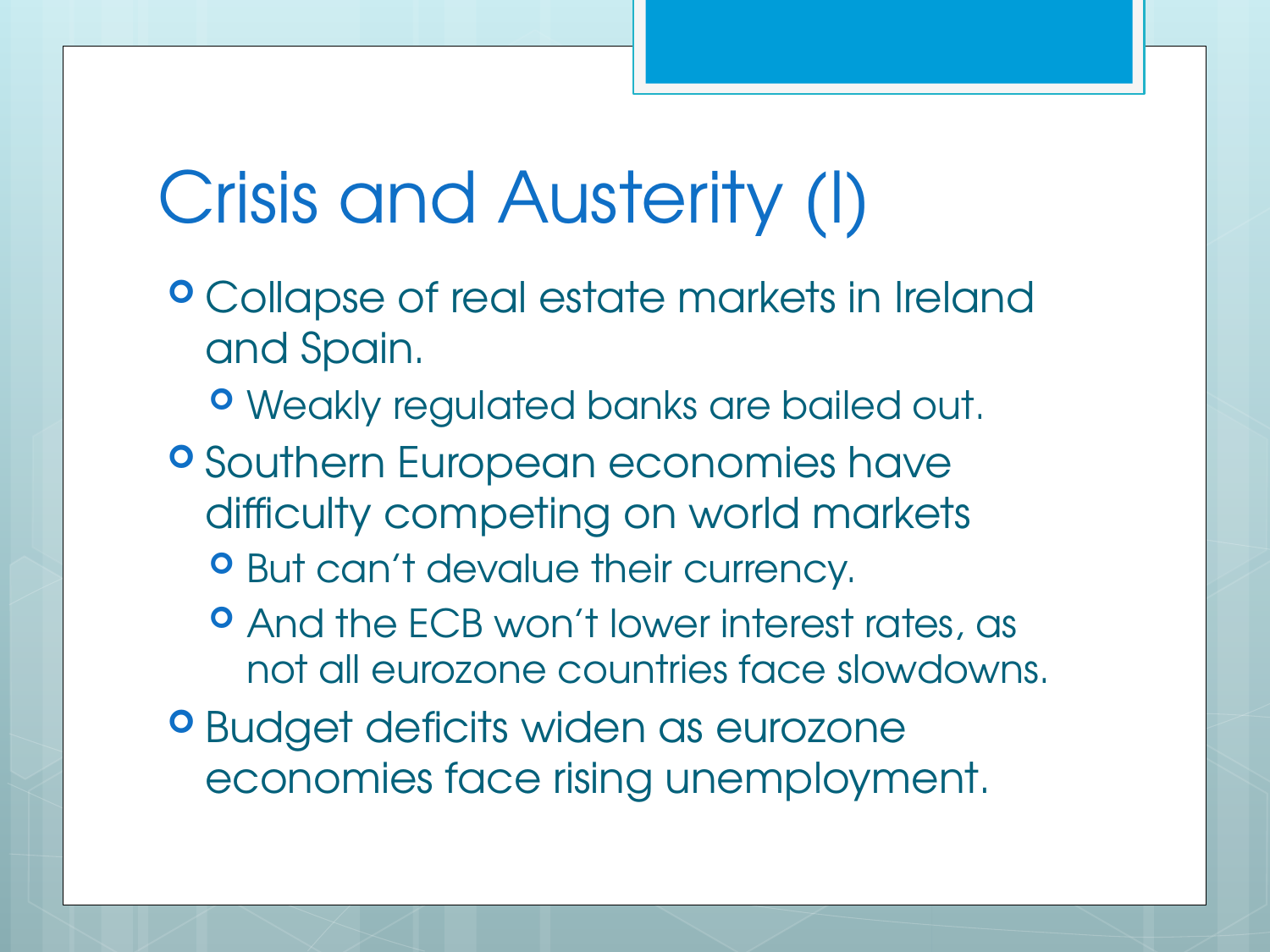

# Crisis and Austerity (I)
Collapse of real estate markets in Ireland and Spain.
Weakly regulated banks are bailed out.
Southern European economies have difficulty competing on world markets
But can’t devalue their currency.
And the ECB won’t lower interest rates, as not all eurozone countries face slowdowns.
Budget deficits widen as eurozone economies face rising unemployment.